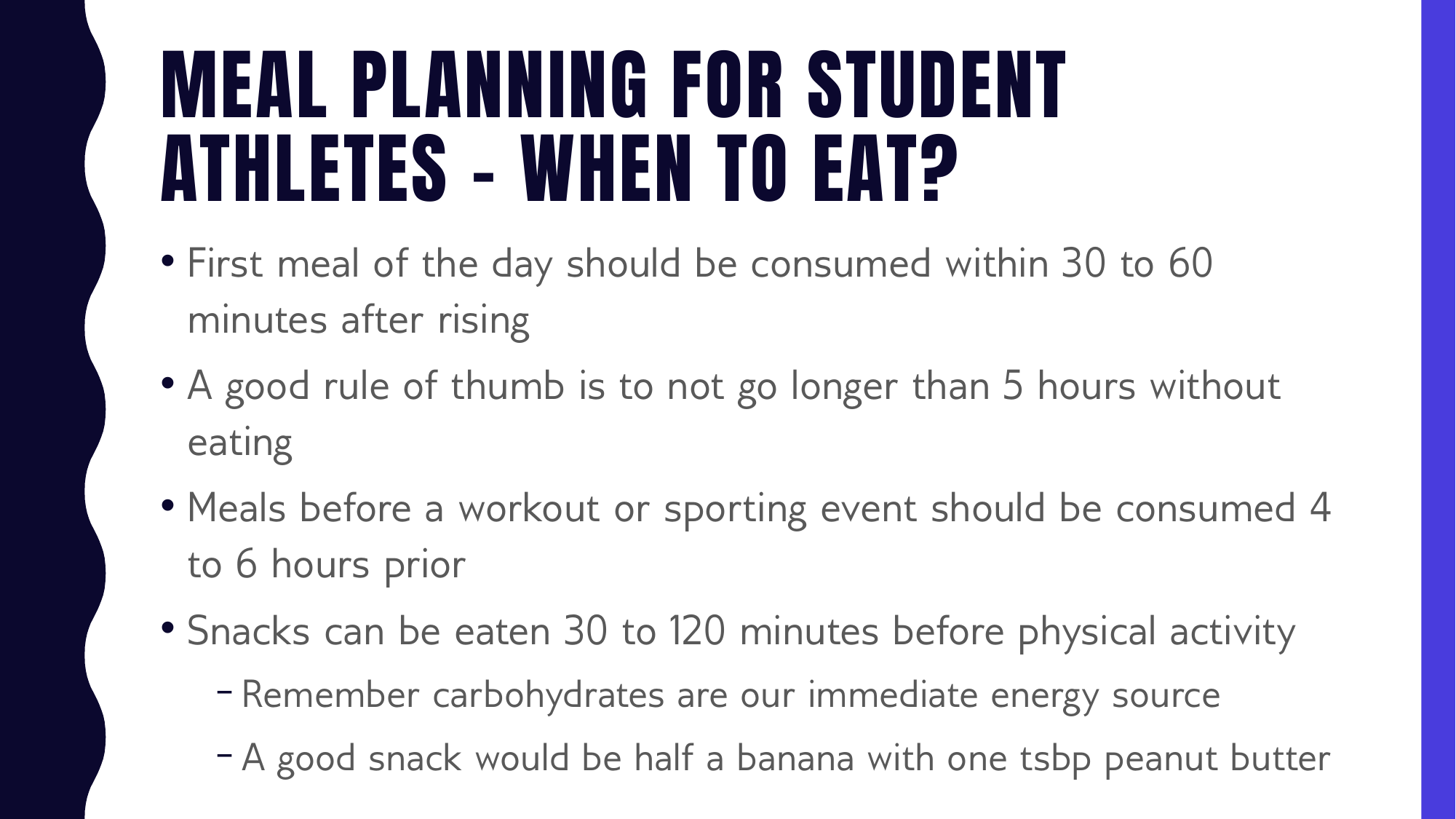

# Meal Planning for Student Athletes – When to eat?
First meal of the day should be consumed within 30 to 60 minutes after rising
A good rule of thumb is to not go longer than 5 hours without eating
Meals before a workout or sporting event should be consumed 4 to 6 hours prior
Snacks can be eaten 30 to 120 minutes before physical activity
Remember carbohydrates are our immediate energy source
A good snack would be half a banana with one tsbp peanut butter